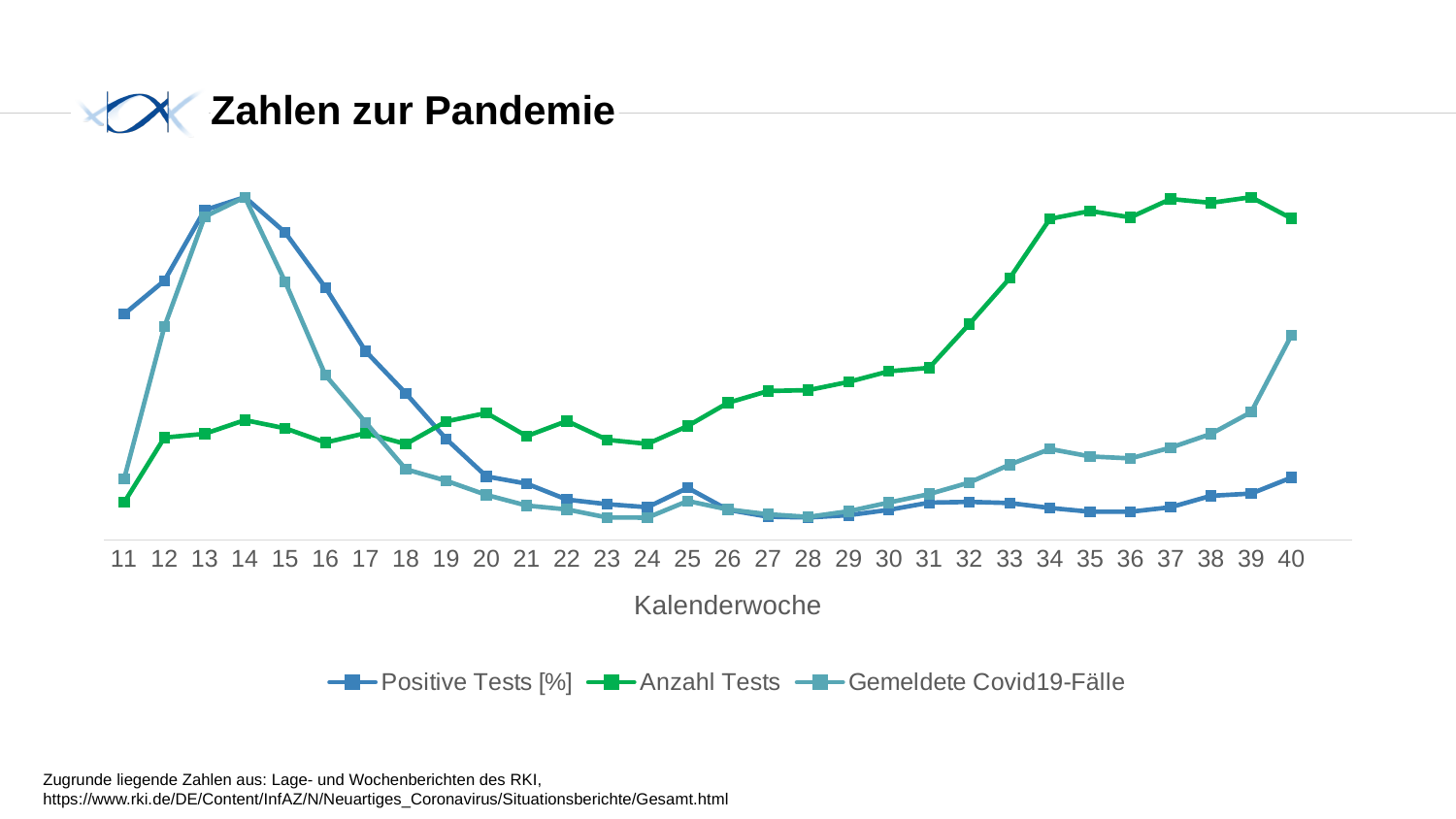

# Zahlen zur Pandemie

### Chart

| Category | Positive Tests [%] | Anzahl Tests | Gemeldete Covid19-Fälle |
|---|---|---|---|
| 11 | 0.5930232558139535 | 0.09817894709814359 | 0.16040863851847745 |
| 12 | 0.6807308970099669 | 0.2685379881717577 | 0.5596961548057997 |
| 13 | 0.8661129568106313 | 0.27847165758008885 | 0.8487760250616839 |
| 14 | 0.9 | 0.3145466838983559 | 0.9 |
| 15 | 0.8073089700996677 | 0.29286222922140726 | 0.6777383493665272 |
| 16 | 0.6627906976744187 | 0.255661037838393 | 0.432521970558066 |
| 17 | 0.49534883720930234 | 0.2803010980922466 | 0.30854148762163514 |
| 18 | 0.3847176079734219 | 0.25172177098400367 | 0.1853843808045244 |
| 19 | 0.2651162790697675 | 0.31110117340956356 | 0.1552438246791051 |
| 20 | 0.1664451827242525 | 0.33327861416136734 | 0.11786753902026559 |
| 21 | 0.14750830564784054 | 0.27227235768878544 | 0.09012225887832331 |
| 22 | 0.10564784053156147 | 0.3121749587038575 | 0.0797926311995786 |
| 23 | 0.09368770764119602 | 0.2626583589383682 | 0.05868426159518727 |
| 24 | 0.08571428571428573 | 0.2520360496067238 | 0.05835990130575809 |
| 25 | 0.1365448504983389 | 0.29901685224967695 | 0.10202378642122481 |
| 26 | 0.07873754152823921 | 0.3600439065722918 | 0.07976768040808405 |
| 27 | 0.060797342192691034 | 0.3910481089362285 | 0.06716753070333509 |
| 28 | 0.058803986710963464 | 0.39327270859901237 | 0.06023121066784952 |
| 29 | 0.06478405315614619 | 0.41495639298521897 | 0.07520168556458097 |
| 30 | 0.07873754152823921 | 0.4428270526108577 | 0.09798175819910732 |
| 31 | 0.09767441860465118 | 0.4518679550492558 | 0.12011311025477531 |
| 32 | 0.09966777408637875 | 0.5670657058002893 | 0.1505281250866347 |
| 33 | 0.09667774086378737 | 0.6870900983404513 | 0.19758531784536054 |
| 34 | 0.08372093023255814 | 0.8430878388209416 | 0.23852956668792105 |
| 35 | 0.07375415282392027 | 0.8636607639572403 | 0.21901804773918107 |
| 36 | 0.07375415282392027 | 0.8469808882308134 | 0.21397798785728148 |
| 37 | 0.08571428571428573 | 0.895180290827549 | 0.24209752987164207 |
| 38 | 0.11561461794019932 | 0.8851957822302485 | 0.2782013251642594 |
| 39 | 0.12159468438538207 | 0.9 | 0.335638047184719 |
| 40 | 0.16345514950166115 | 0.8441292719040732 | 0.5371156885032297 |
|  | None | None | None |
Zugrunde liegende Zahlen aus: Lage- und Wochenberichten des RKI, https://www.rki.de/DE/Content/InfAZ/N/Neuartiges_Coronavirus/Situationsberichte/Gesamt.html